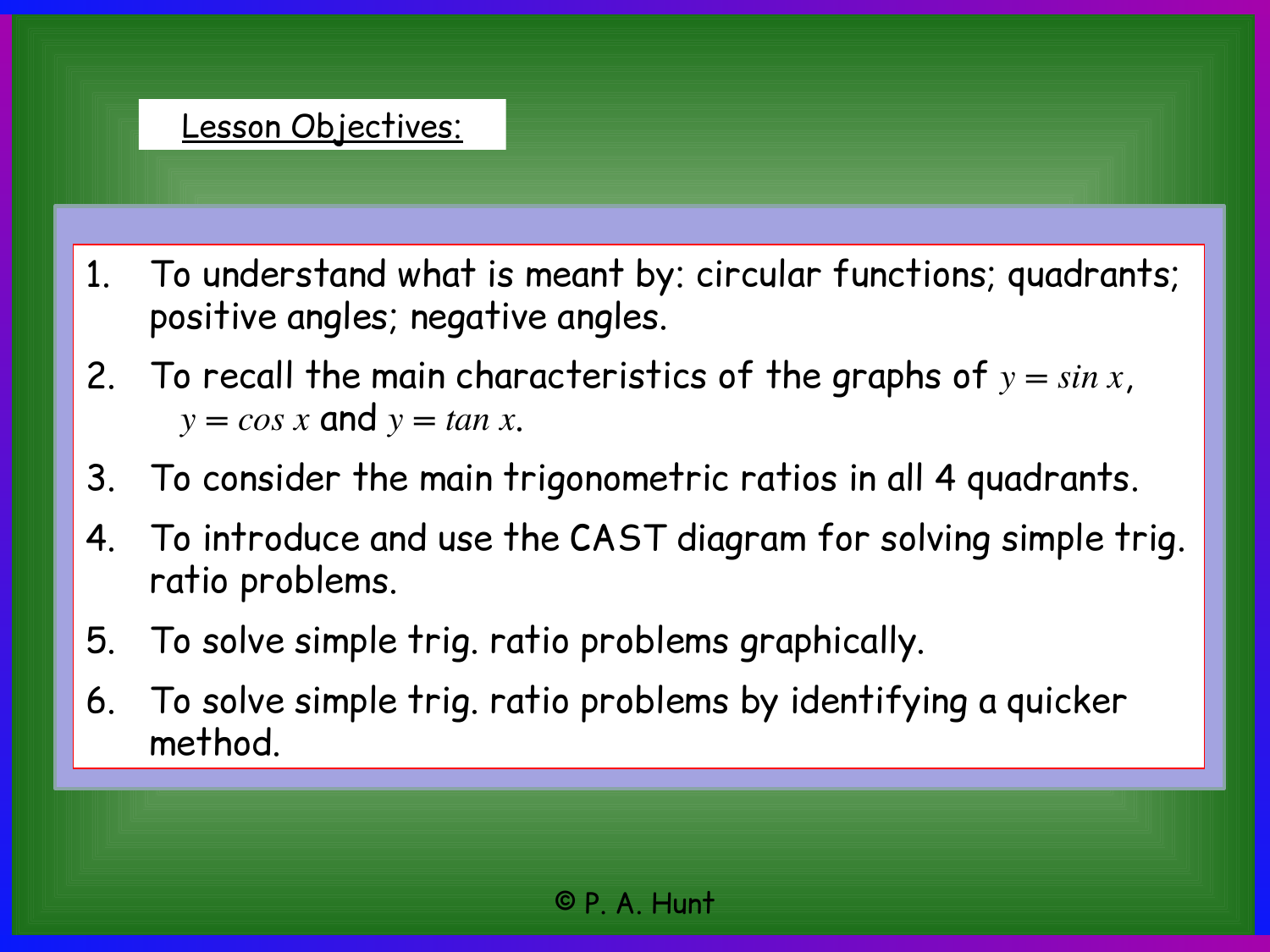

Lesson Objectives:

To understand what is meant by: circular functions; quadrants; positive angles; negative angles.
To recall the main characteristics of the graphs of y = sin x,         y = cos x and y = tan x.
To consider the main trigonometric ratios in all 4 quadrants.
To introduce and use the CAST diagram for solving simple trig. ratio problems.
To solve simple trig. ratio problems graphically.
To solve simple trig. ratio problems by identifying a quicker method.
© P. A. Hunt